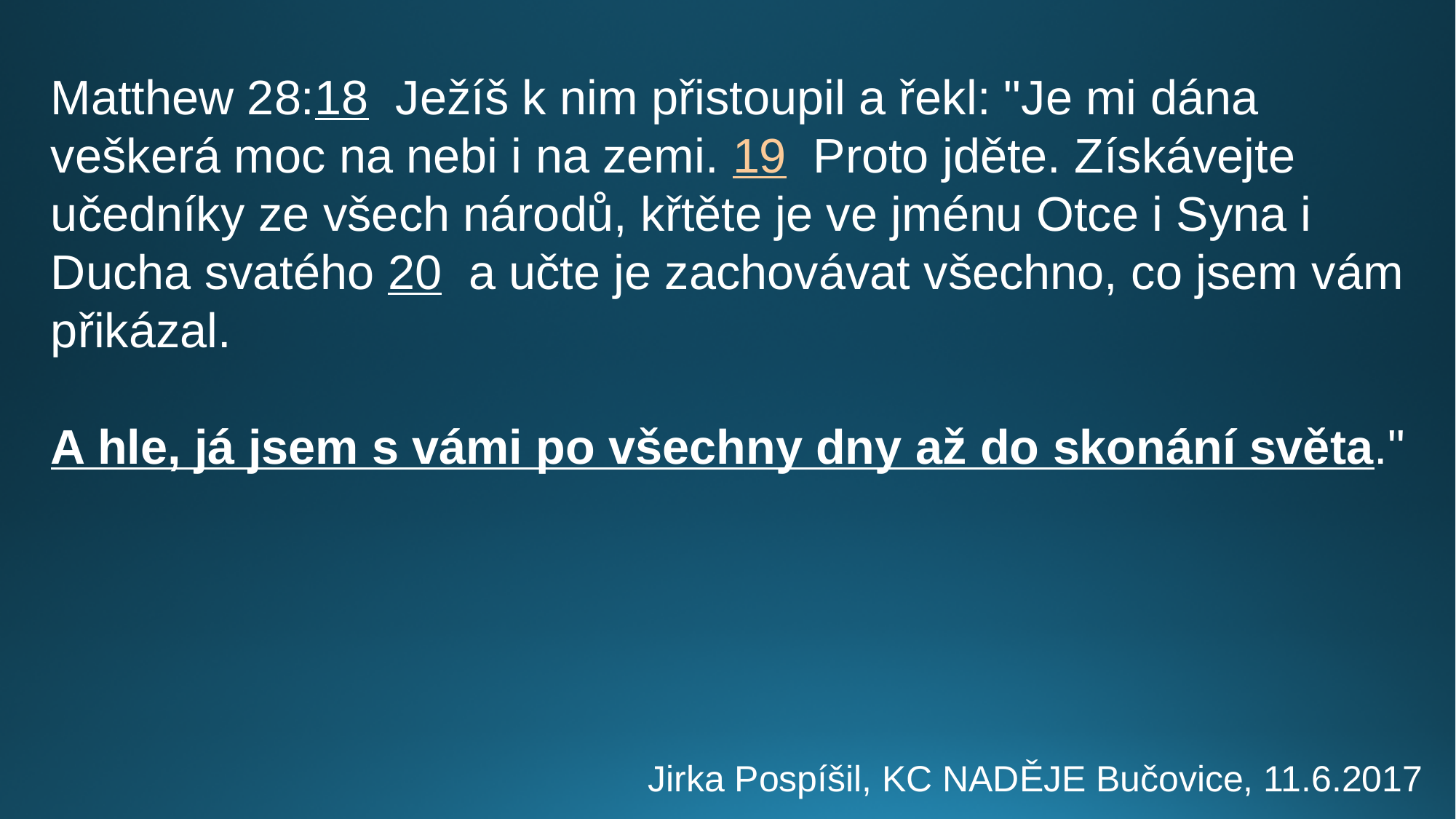

Matthew 28:18  Ježíš k nim přistoupil a řekl: "Je mi dána veškerá moc na nebi i na zemi. 19  Proto jděte. Získávejte učedníky ze všech národů, křtěte je ve jménu Otce i Syna i Ducha svatého 20  a učte je zachovávat všechno, co jsem vám přikázal.
A hle, já jsem s vámi po všechny dny až do skonání světa."
Jirka Pospíšil, KC NADĚJE Bučovice, 11.6.2017